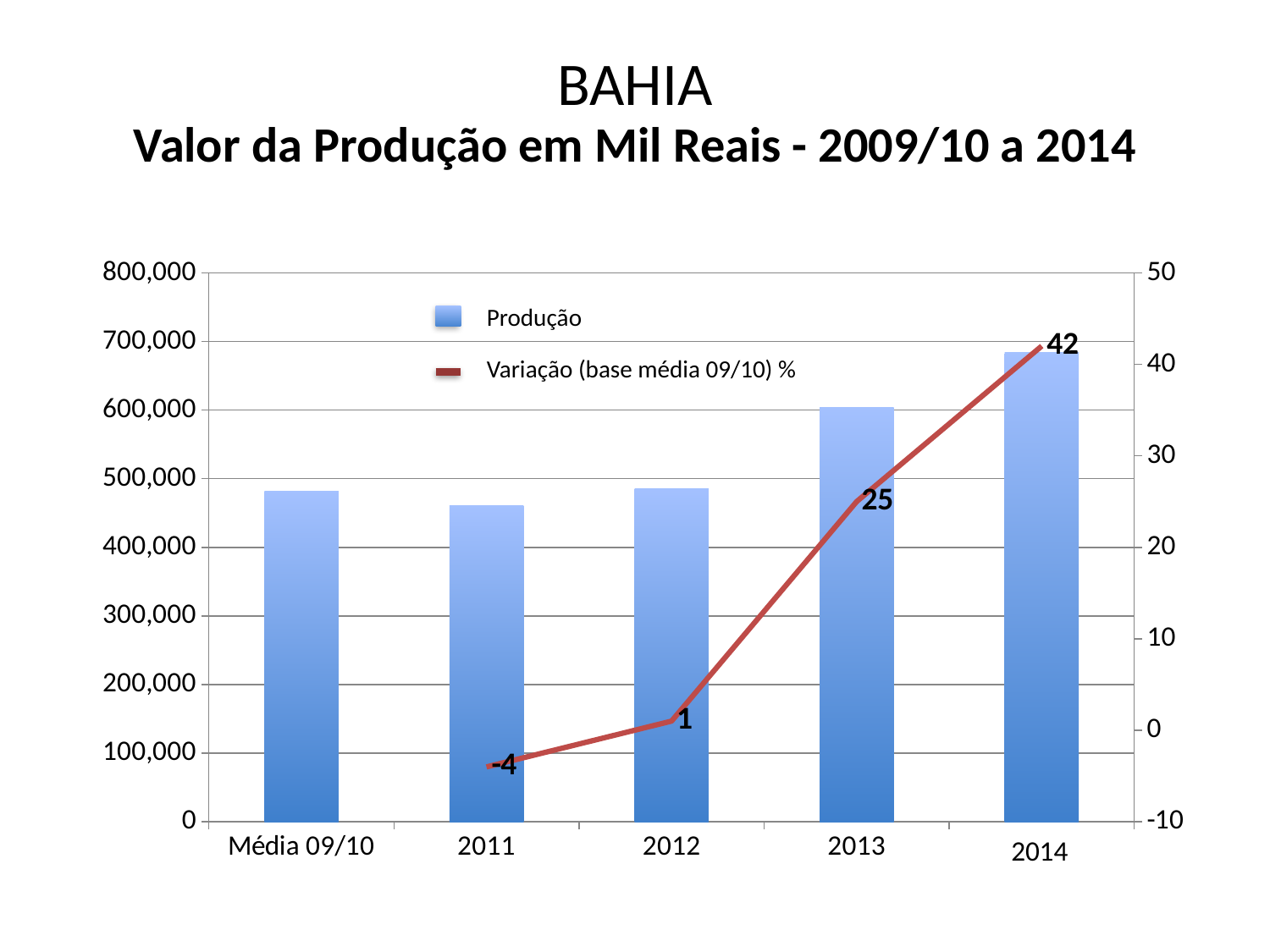

# BAHIA
Valor da Produção em Mil Reais - 2009/10 a 2014

### Chart

| Category |  |  |
|---|---|---|
| Média 09/10 | 481580.0 | None |
| 2011 | 461035.0 | -4.0 |
| 2012 | 485449.0 | 1.0 |
| 2013 | 604155.0 | 25.0 |
| 2014* | 684071.0 | 42.0 |
Produção

Variação (base média 09/10) %

2014